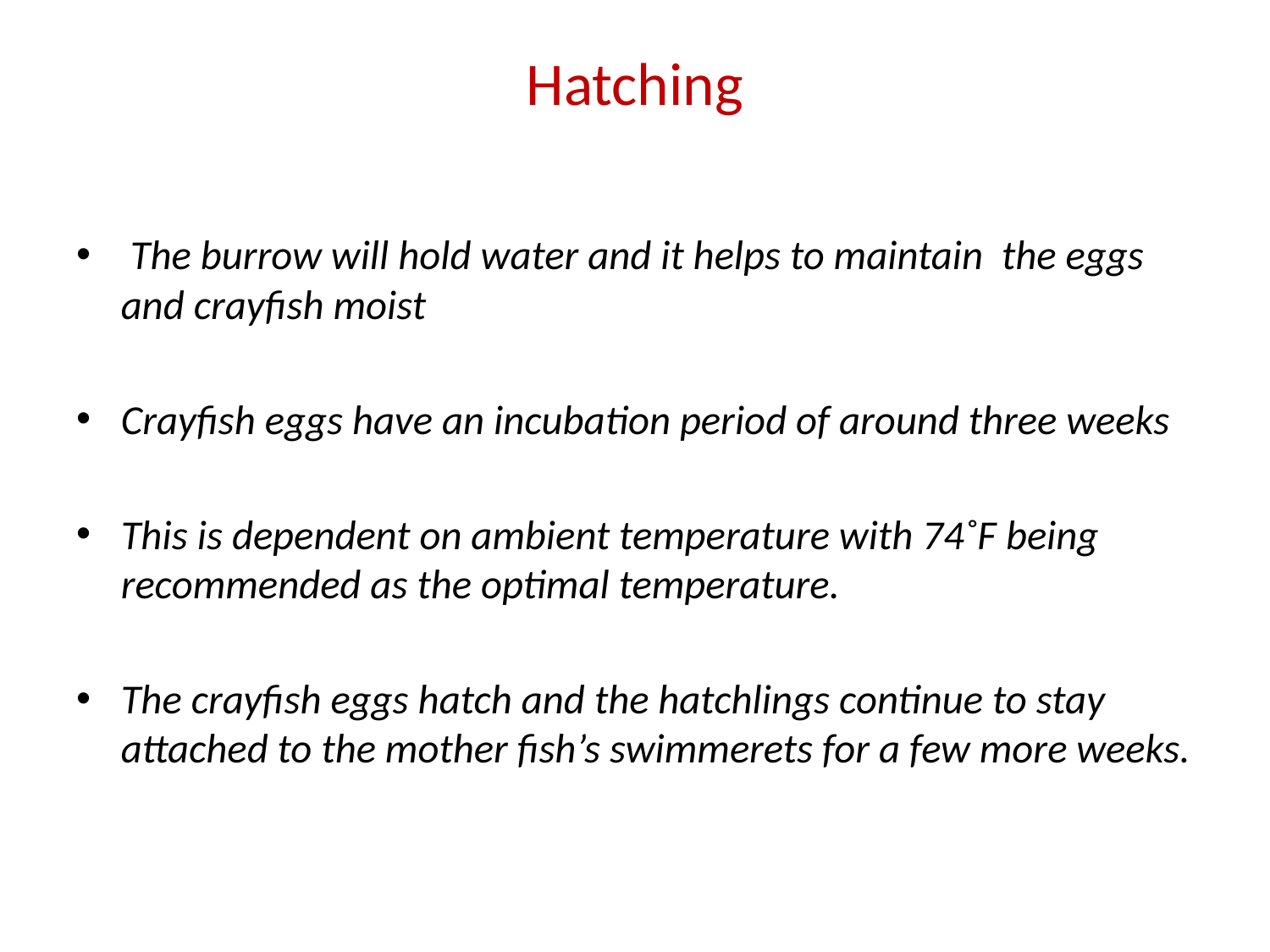

# Hatching
 The burrow will hold water and it helps to maintain  the eggs and crayfish moist

Crayfish eggs have an incubation period of around three weeks

This is dependent on ambient temperature with 74˚F being recommended as the optimal temperature.

The crayfish eggs hatch and the hatchlings continue to stay attached to the mother fish’s swimmerets for a few more weeks.